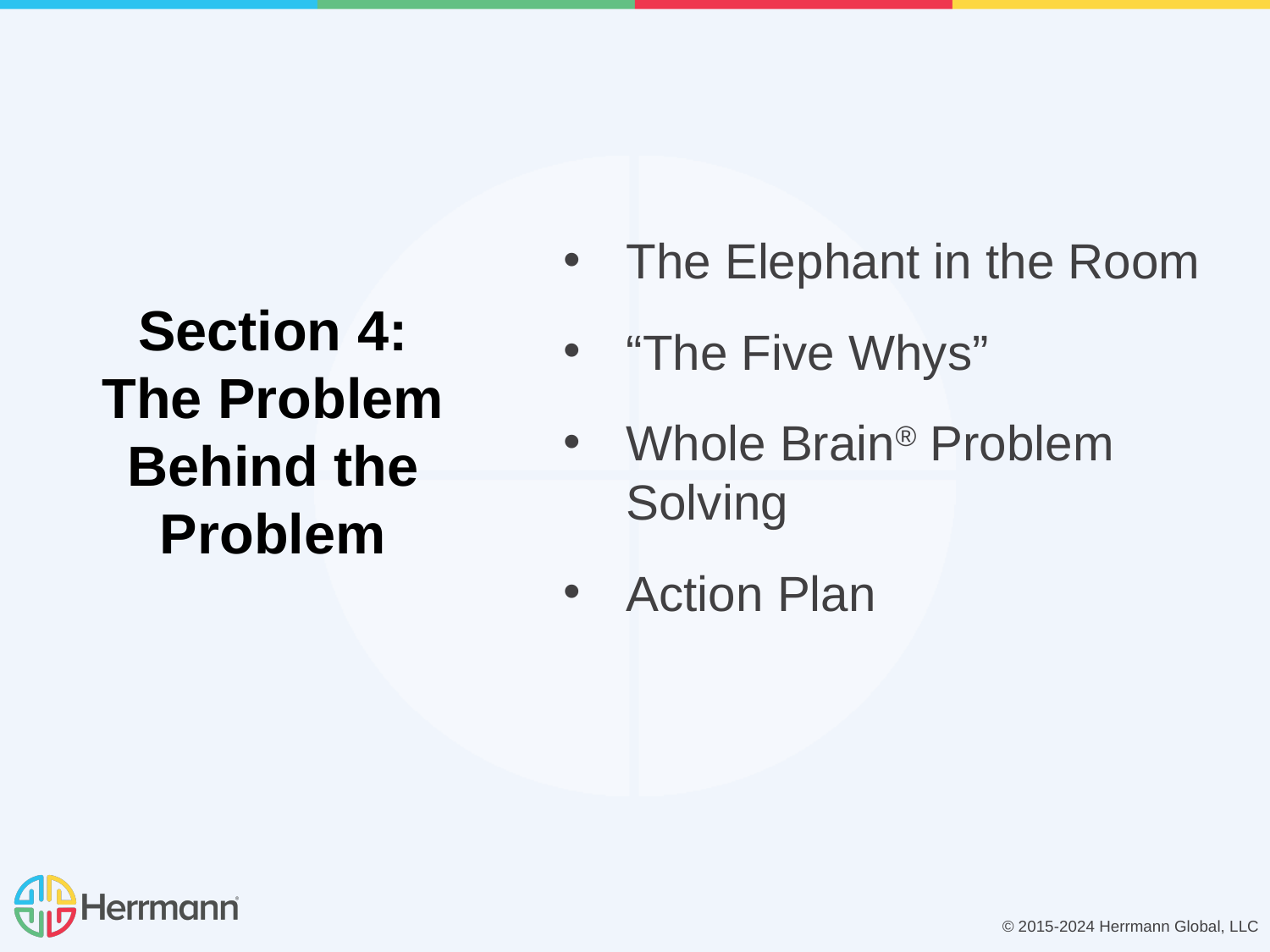

The Elephant in the Room
“The Five Whys”
Whole Brain® Problem Solving
Action Plan
# Section 4: The Problem Behind the Problem